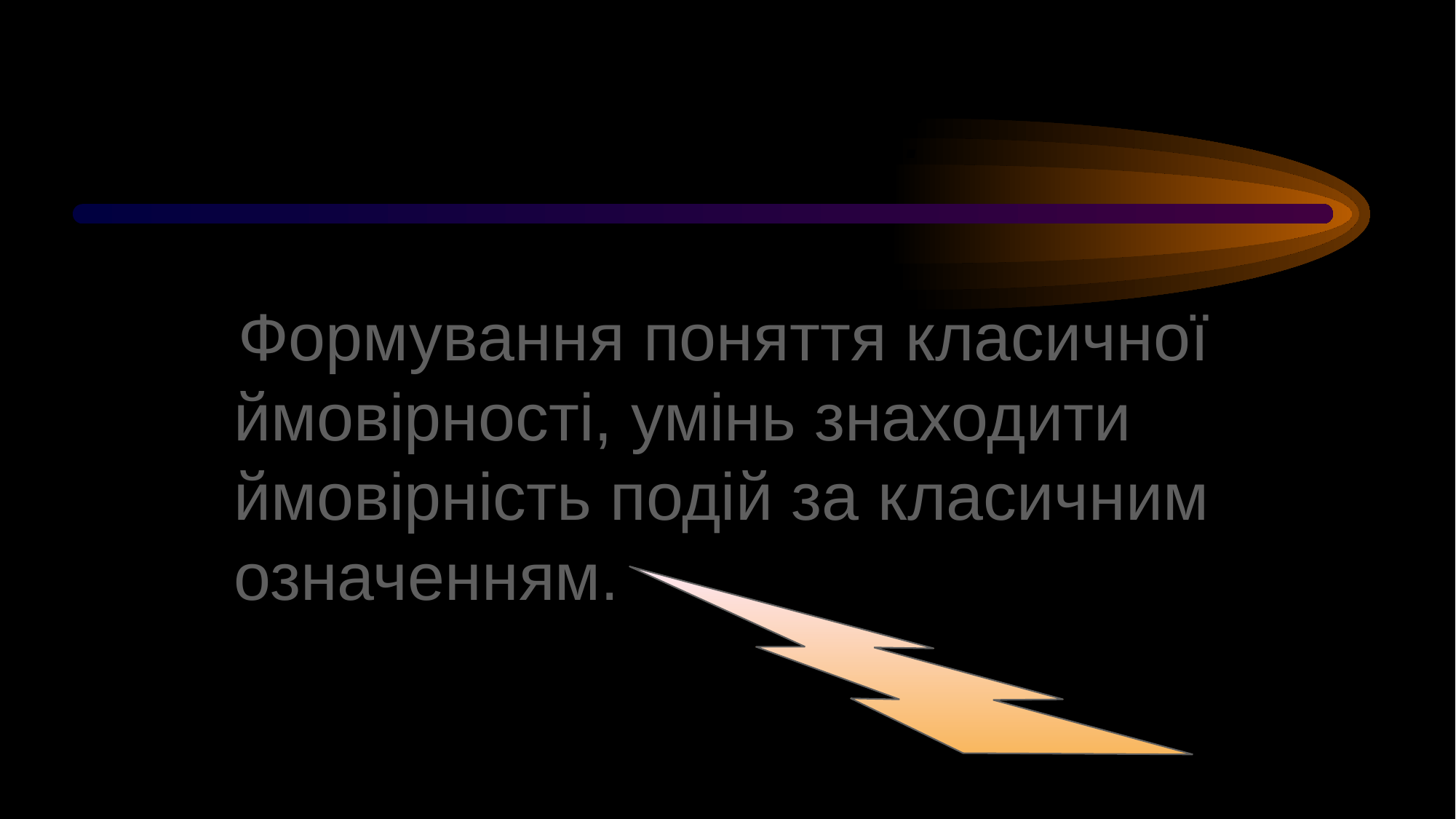

# Мета     уроку :

   Формування поняття класичної ймовірності, умінь знаходити ймовірність подій за класичним означенням.

04.08.2018
2